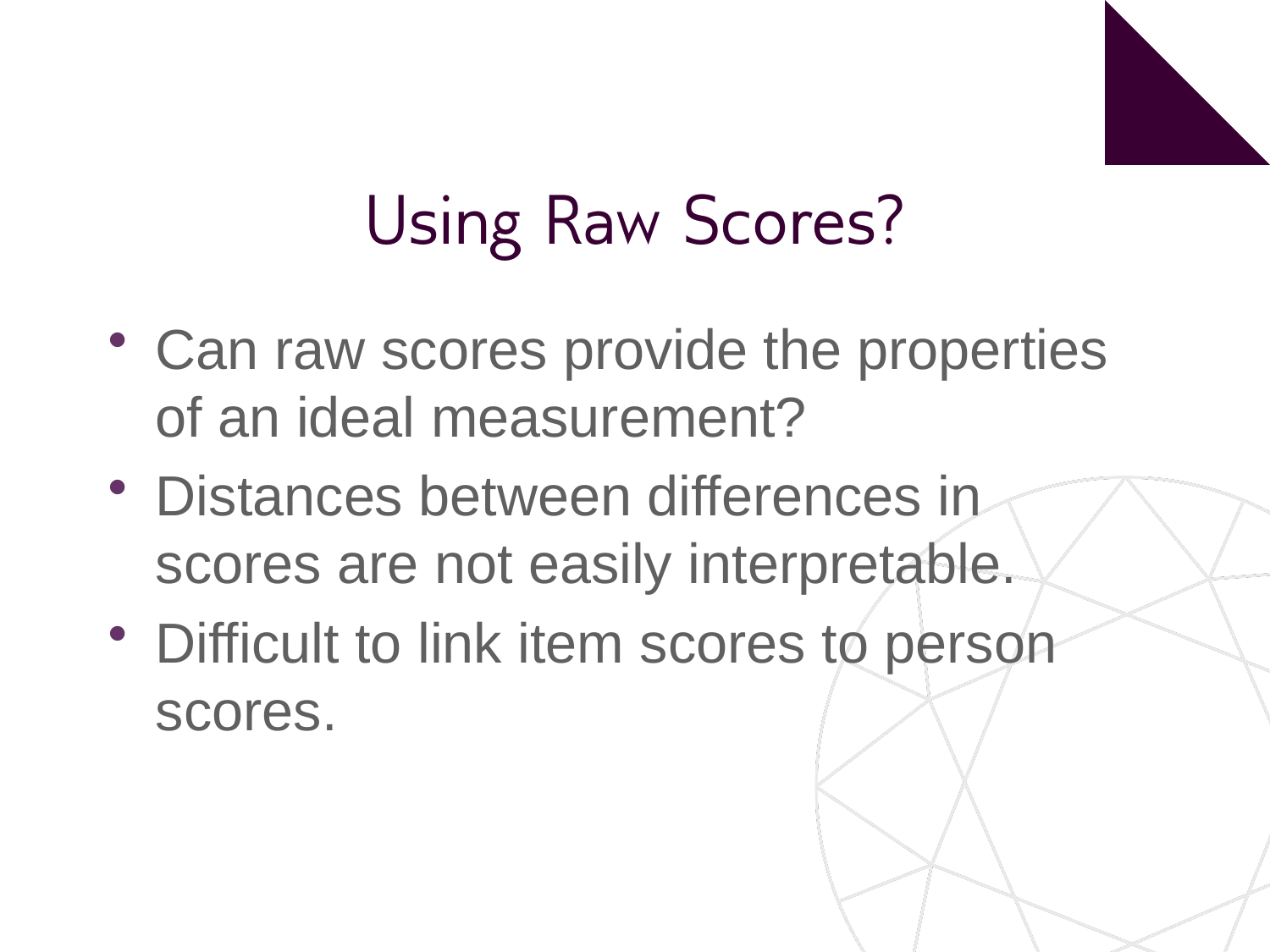

# Using Raw Scores?
Can raw scores provide the properties of an ideal measurement?
Distances between differences in scores are not easily interpretable.
Difficult to link item scores to person scores.